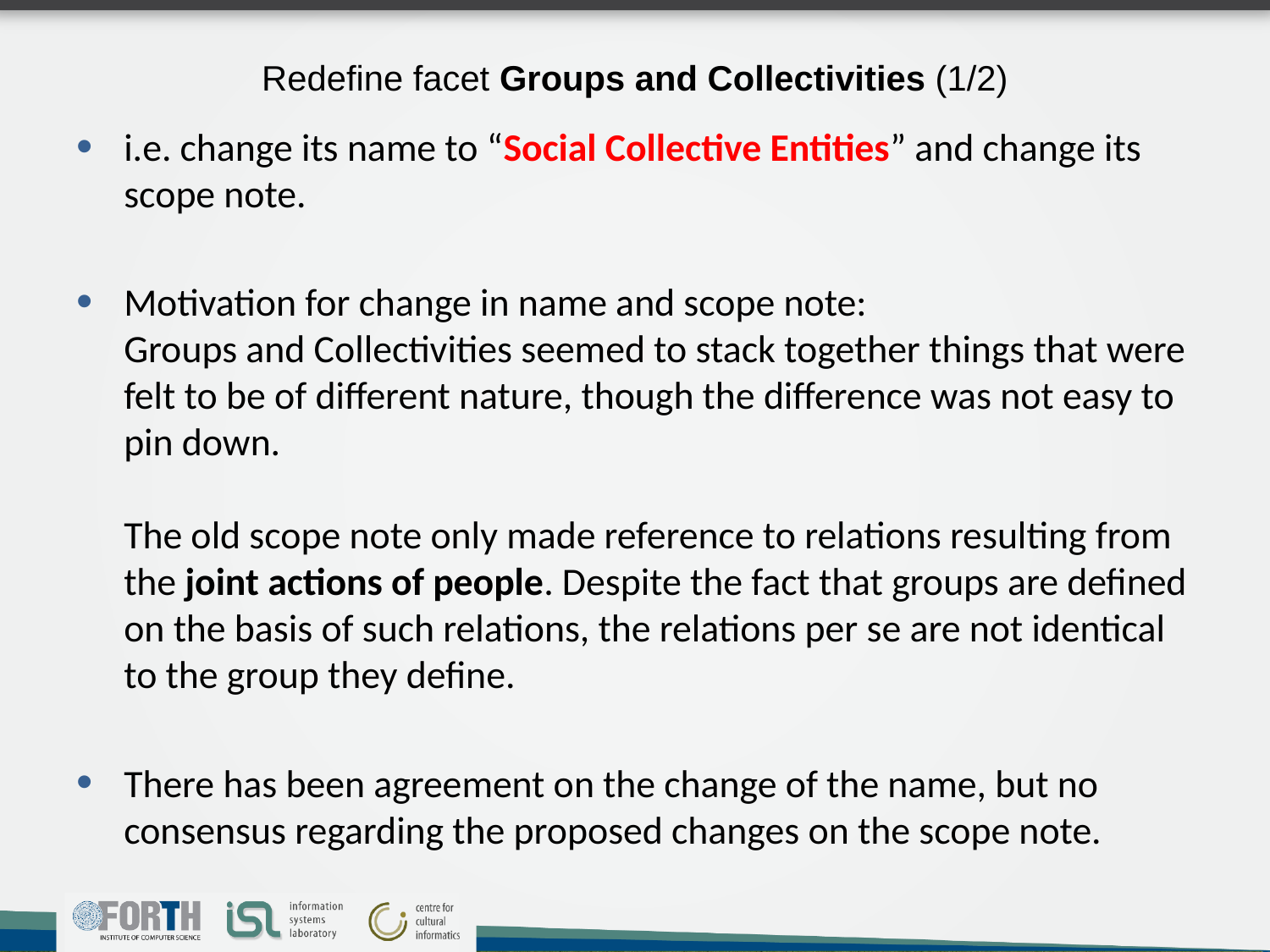

# Redefine facet Groups and Collectivities (1/2)
i.e. change its name to “Social Collective Entities” and change its scope note.

Motivation for change in name and scope note:
Groups and Collectivities seemed to stack together things that were felt to be of different nature, though the difference was not easy to pin down.
The old scope note only made reference to relations resulting from the joint actions of people. Despite the fact that groups are defined on the basis of such relations, the relations per se are not identical to the group they define.

There has been agreement on the change of the name, but no consensus regarding the proposed changes on the scope note.